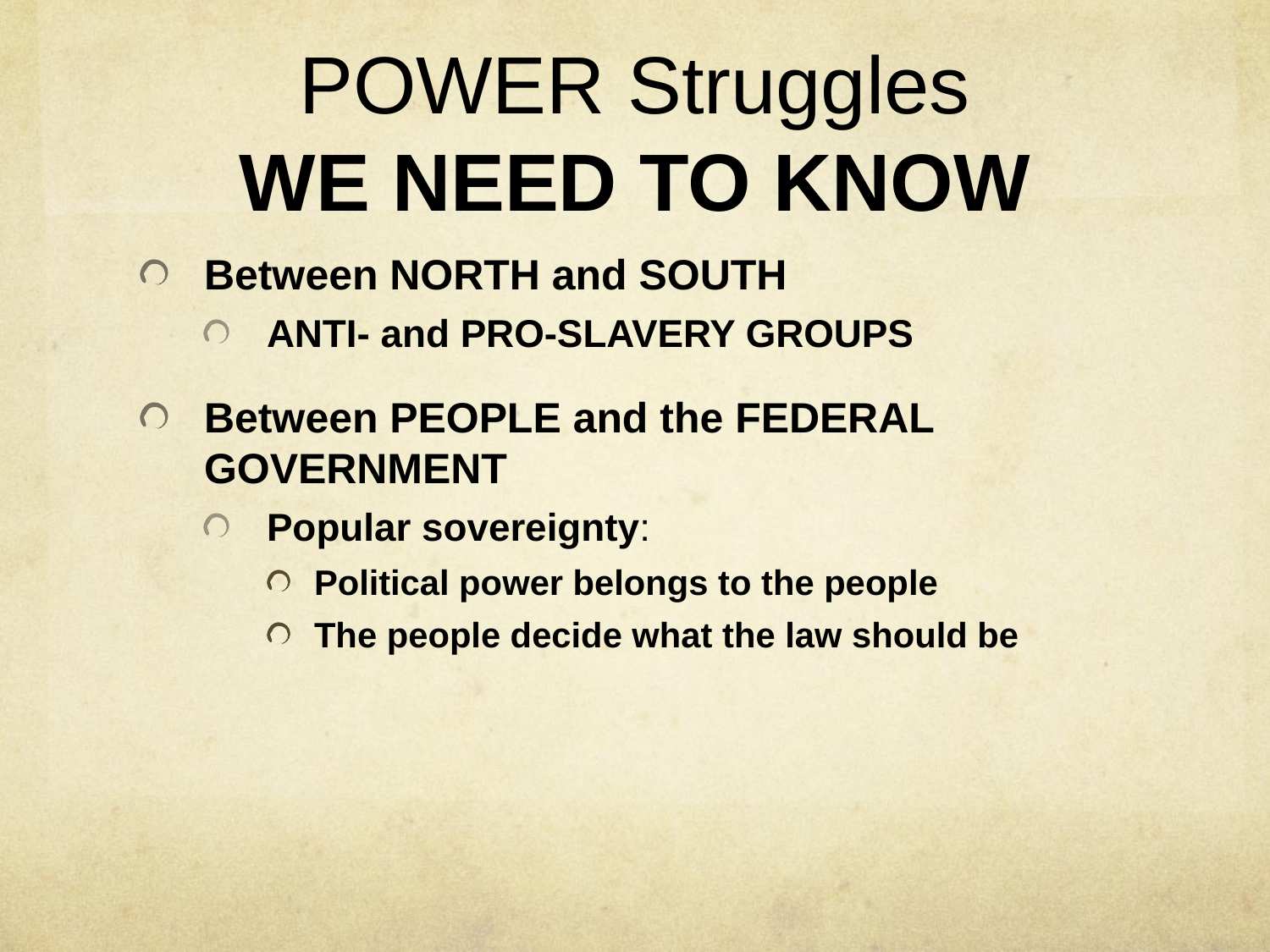

# POWER Struggles We Need to Know
Between NORTH and SOUTH
ANTI- and PRO-SLAVERY GROUPS
Between PEOPLE and the FEDERAL GOVERNMENT
Popular sovereignty:
Political power belongs to the people
The people decide what the law should be